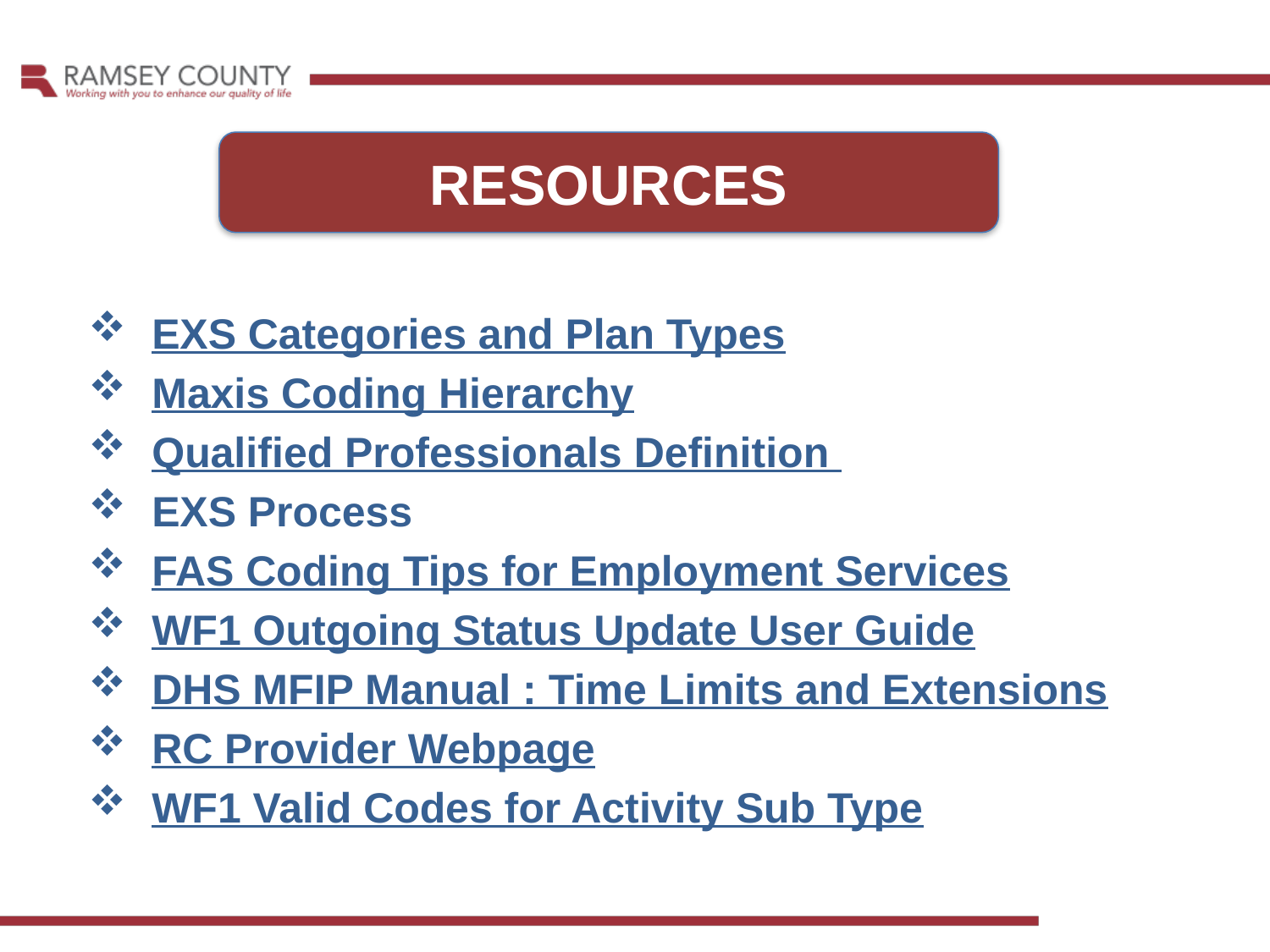

RESOURCES

EXS Categories and Plan Types
Maxis Coding Hierarchy
Qualified Professionals Definition
EXS Process
FAS Coding Tips for Employment Services
WF1 Outgoing Status Update User Guide
DHS MFIP Manual : Time Limits and Extensions
RC Provider Webpage
WF1 Valid Codes for Activity Sub Type